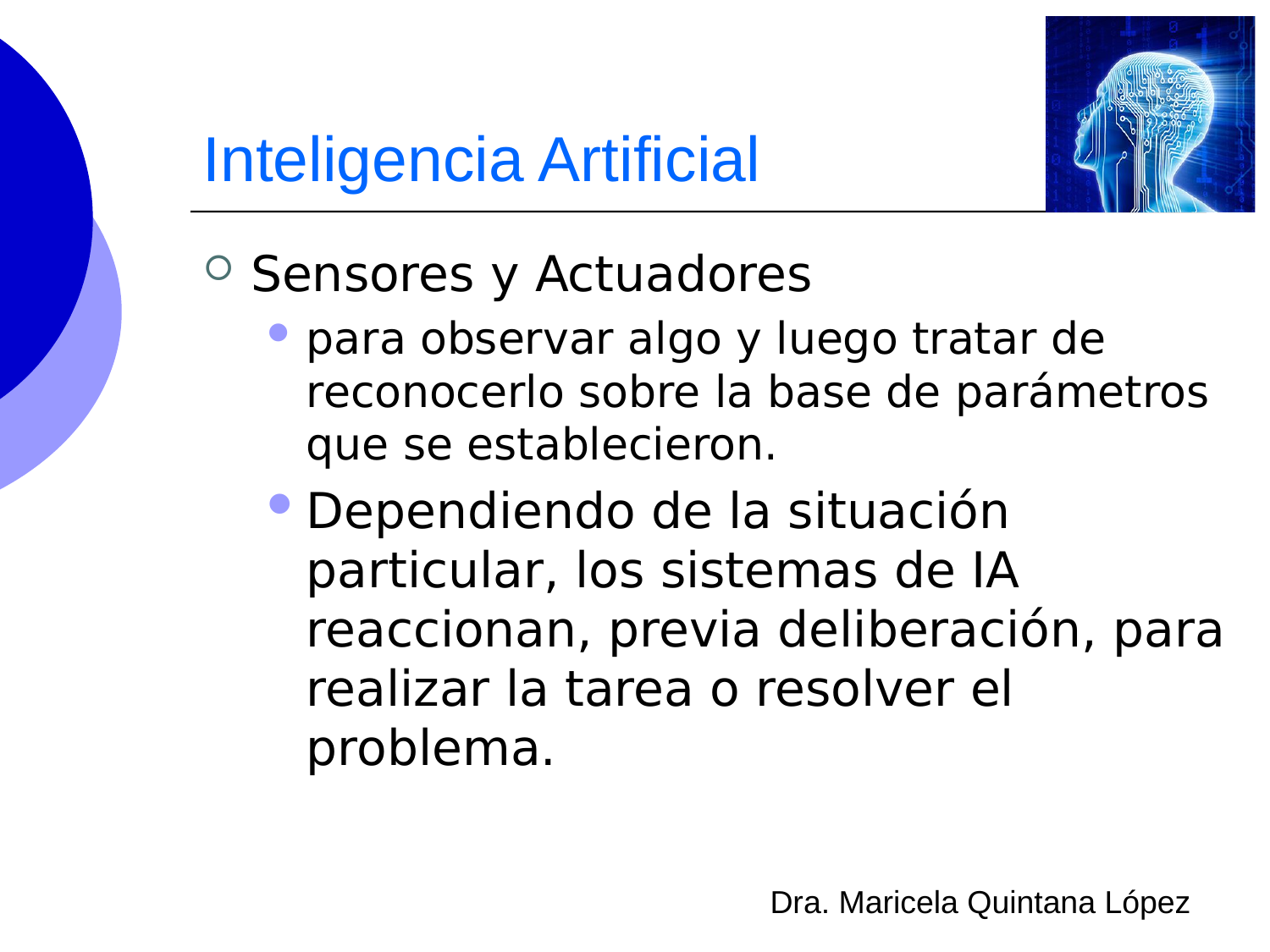

# Inteligencia Artificial
Sensores y Actuadores
para observar algo y luego tratar de reconocerlo sobre la base de parámetros que se establecieron.
Dependiendo de la situación particular, los sistemas de IA reaccionan, previa deliberación, para realizar la tarea o resolver el problema.